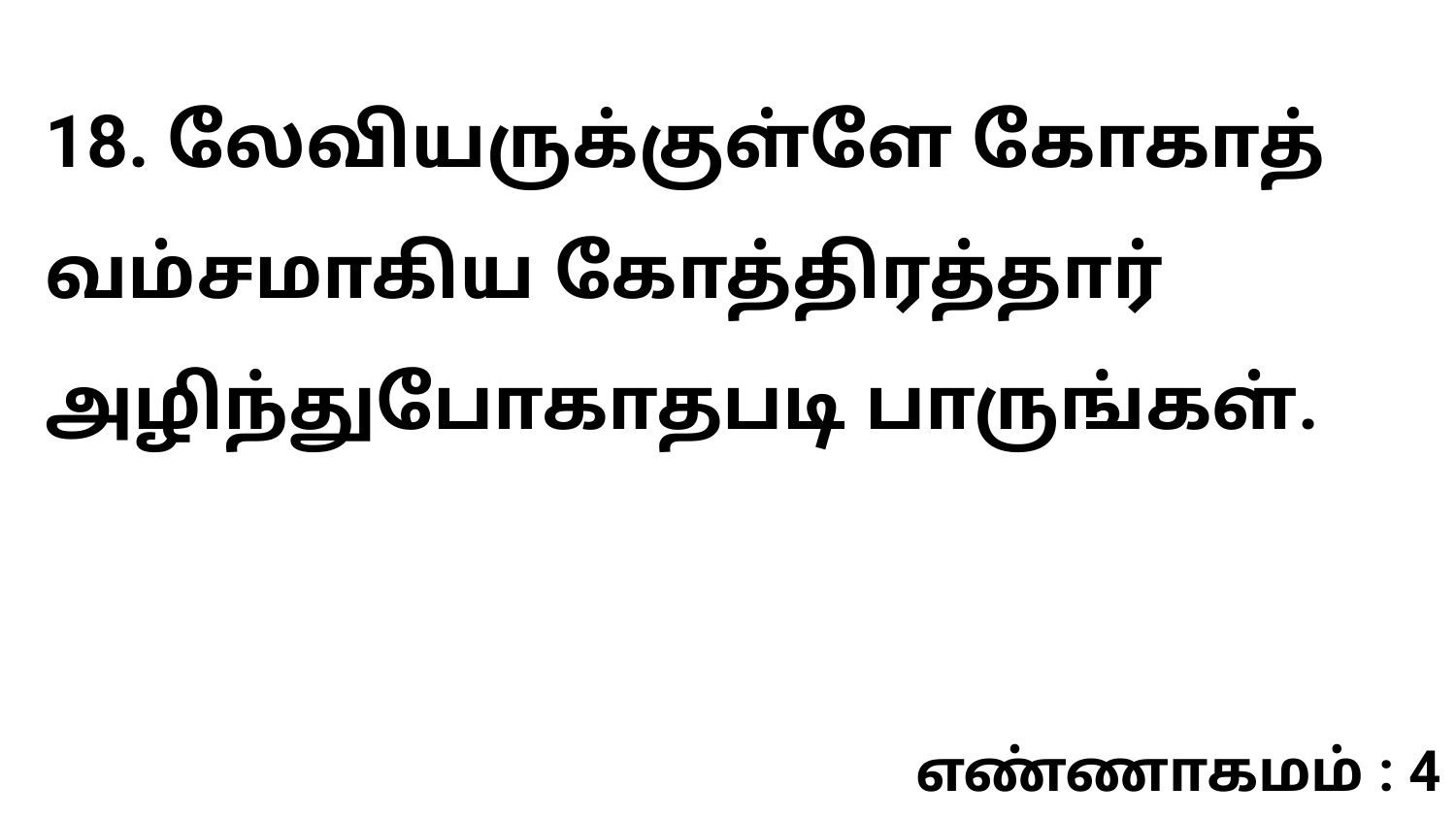

18. லேவியருக்குள்ளே கோகாத் வம்சமாகிய கோத்திரத்தார் அழிந்துபோகாதபடி பாருங்கள்.
எண்ணாகமம் : 4